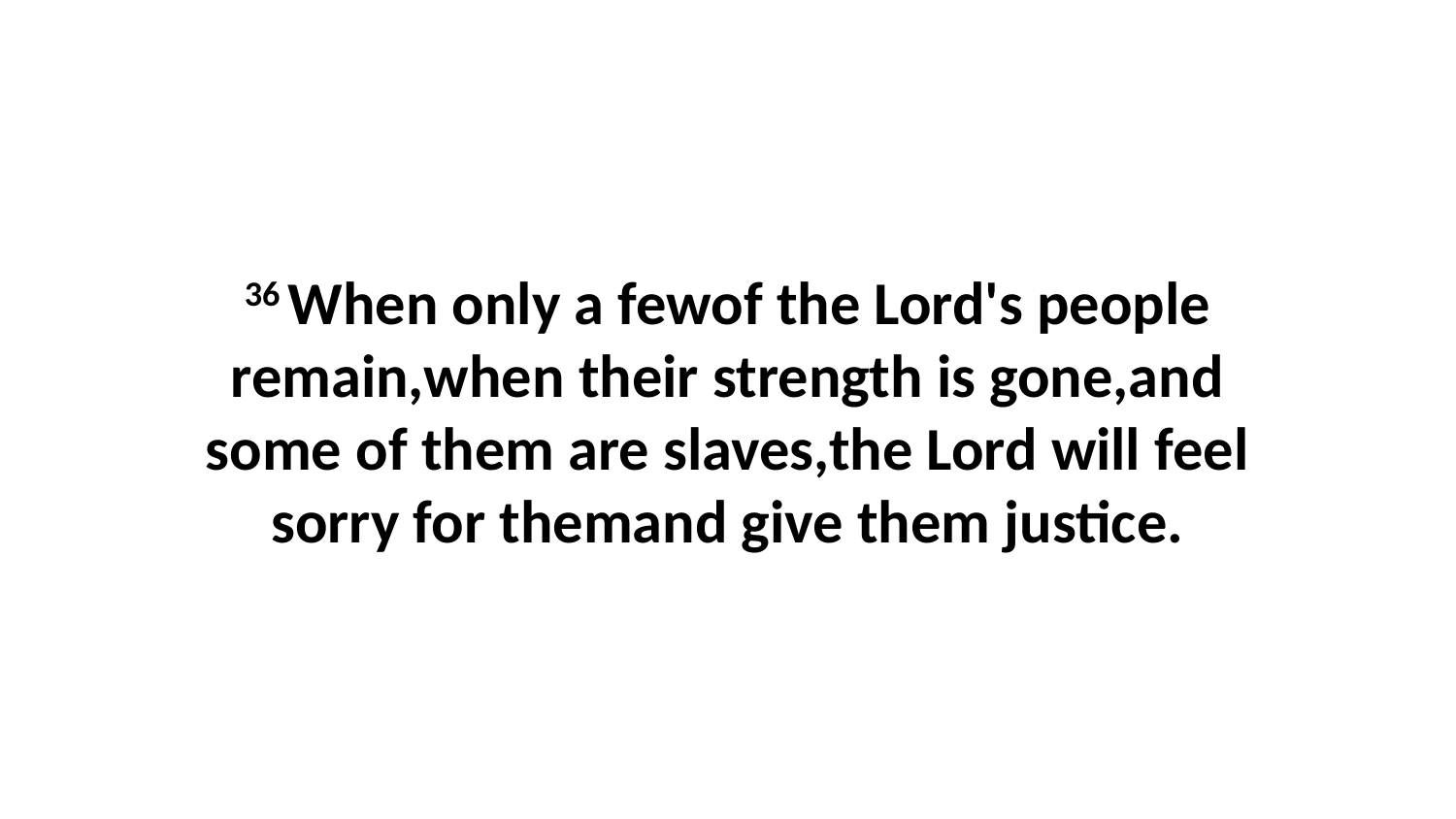

36 When only a fewof the Lord's people remain,when their strength is gone,and some of them are slaves,the Lord will feel sorry for themand give them justice.